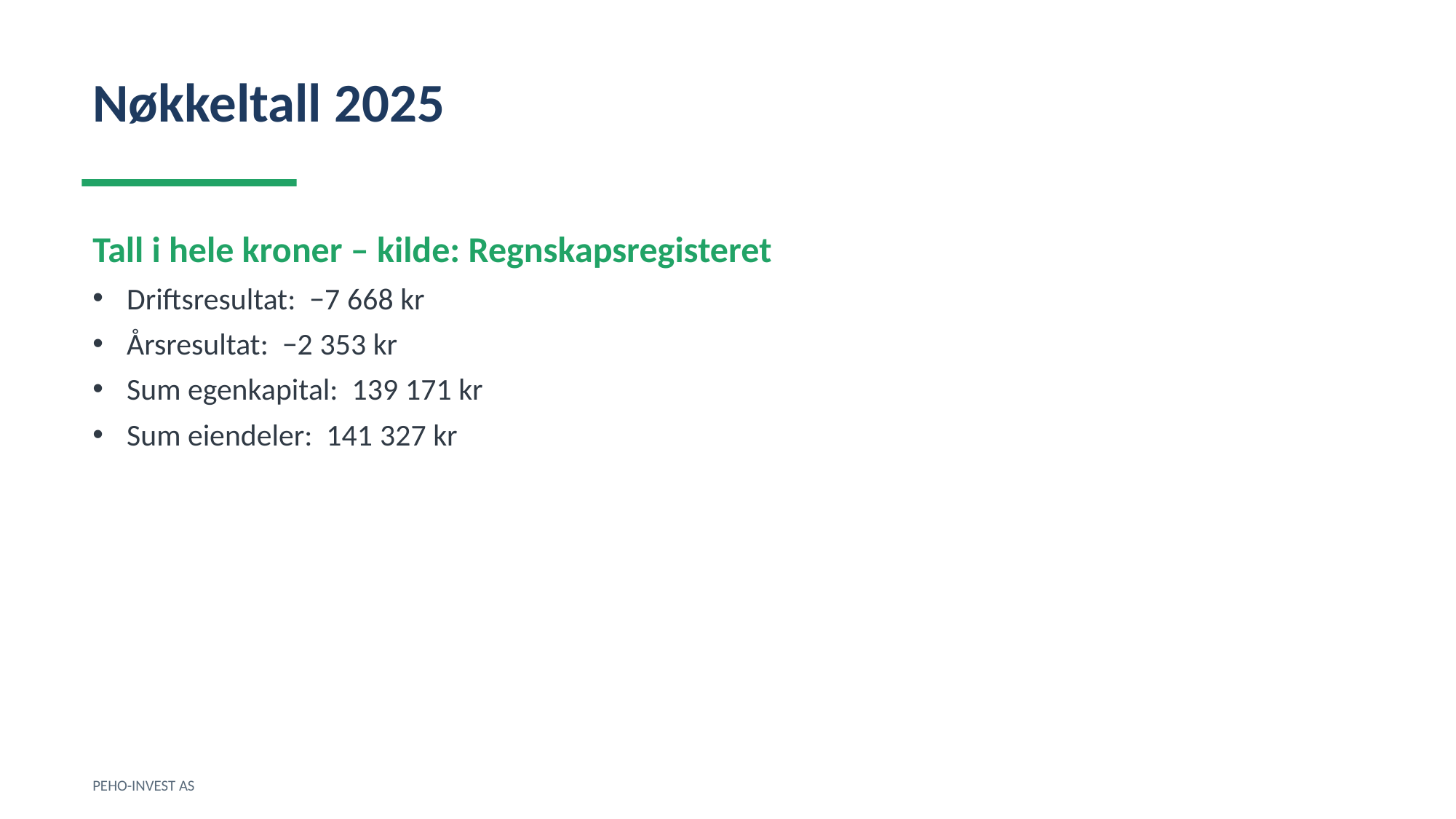

Nøkkeltall 2025

Tall i hele kroner – kilde: Regnskapsregisteret
Driftsresultat:  −7 668 kr
Årsresultat:  −2 353 kr
Sum egenkapital:  139 171 kr
Sum eiendeler:  141 327 kr
PEHO-INVEST AS